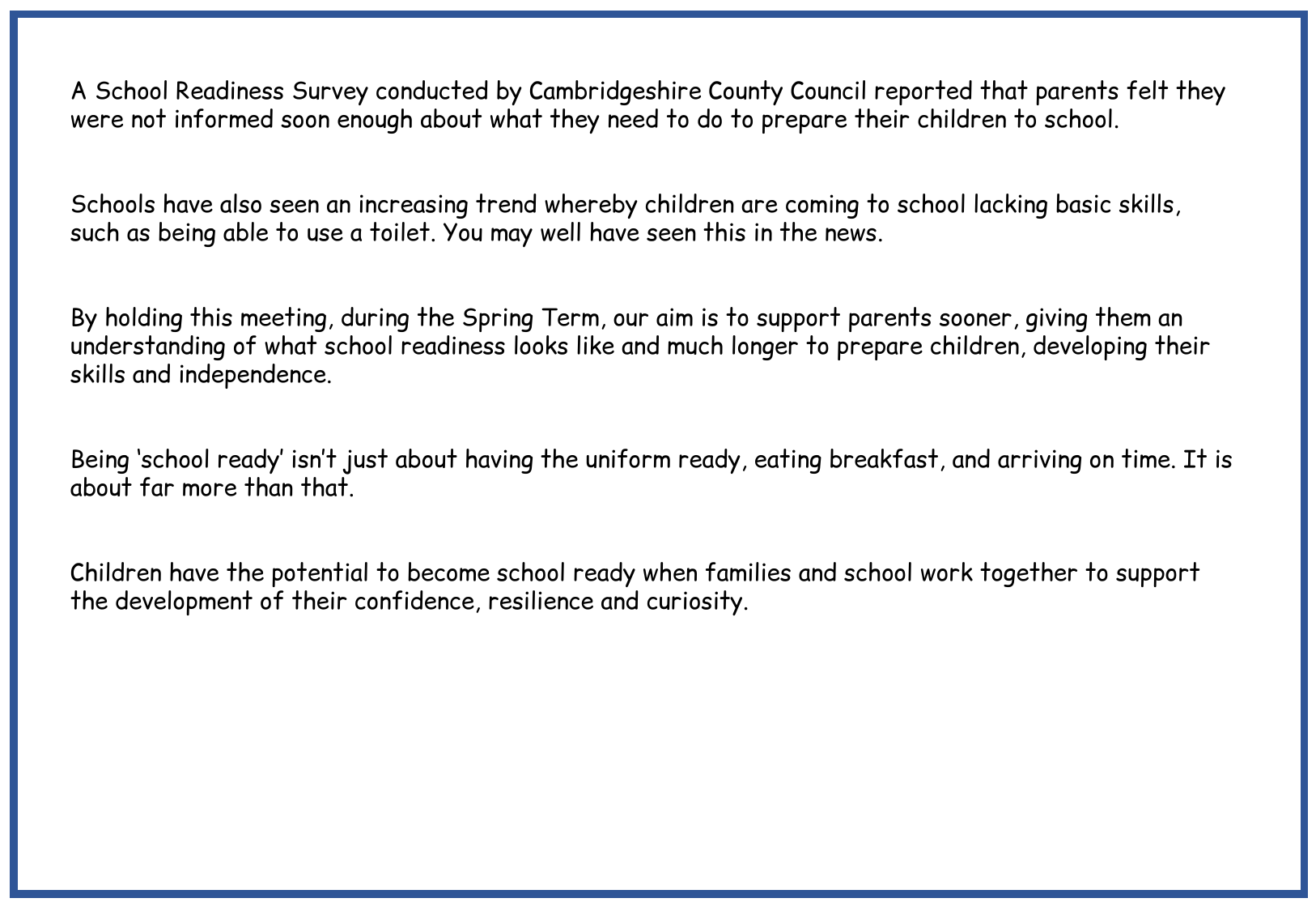

A School Readiness Survey conducted by Cambridgeshire County Council reported that parents felt they were not informed soon enough about what they need to do to prepare their children to school.

Schools have also seen an increasing trend whereby children are coming to school lacking basic skills, such as being able to use a toilet. You may well have seen this in the news.

By holding this meeting, during the Spring Term, our aim is to support parents sooner, giving them an understanding of what school readiness looks like and much longer to prepare children, developing their skills and independence.

Being ‘school ready’ isn’t just about having the uniform ready, eating breakfast, and arriving on time. It is about far more than that.

Children have the potential to become school ready when families and school work together to support the development of their confidence, resilience and curiosity.